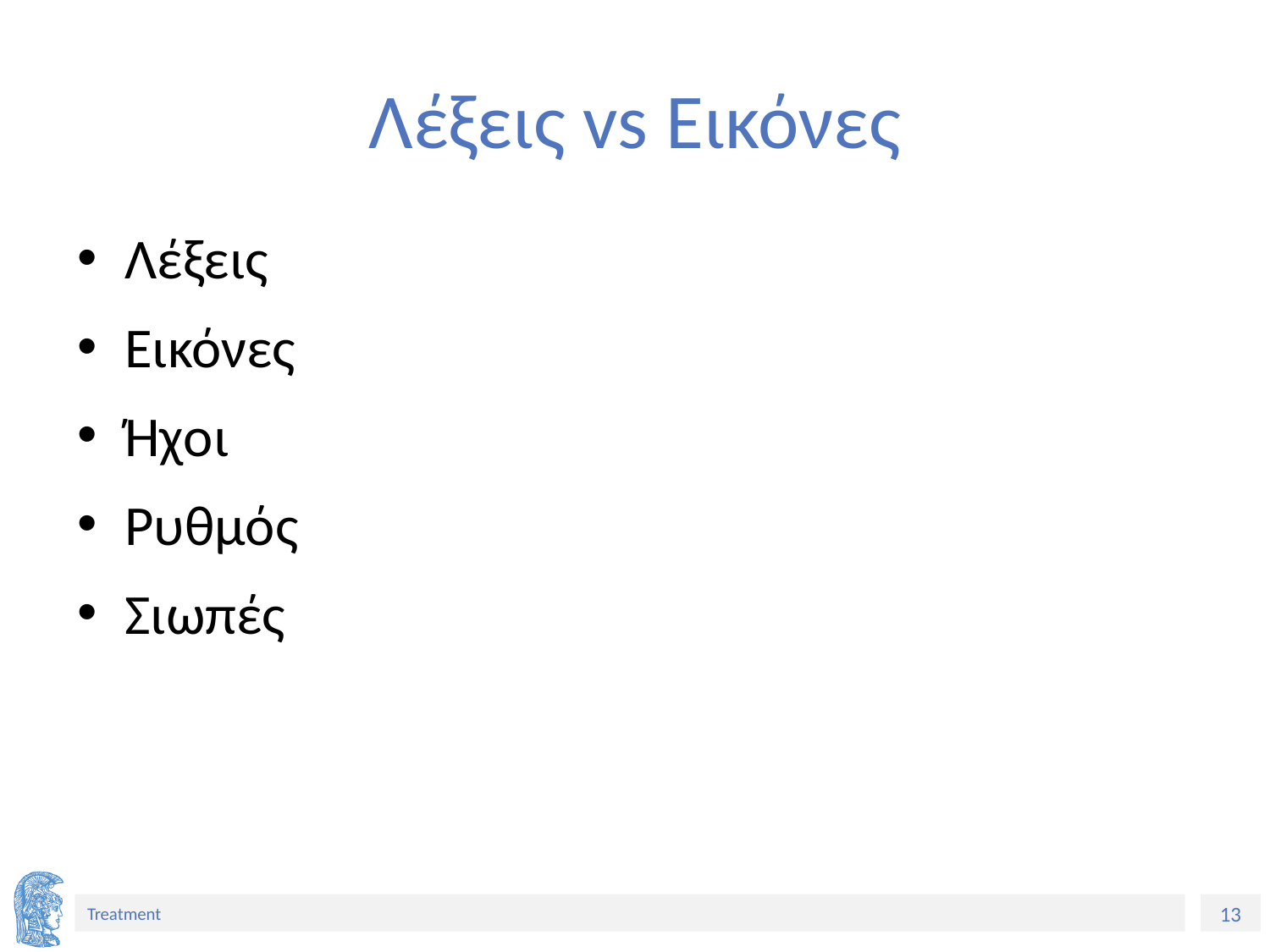

# Λέξεις vs Εικόνες
Λέξεις
Εικόνες
Ήχοι
Ρυθμός
Σιωπές